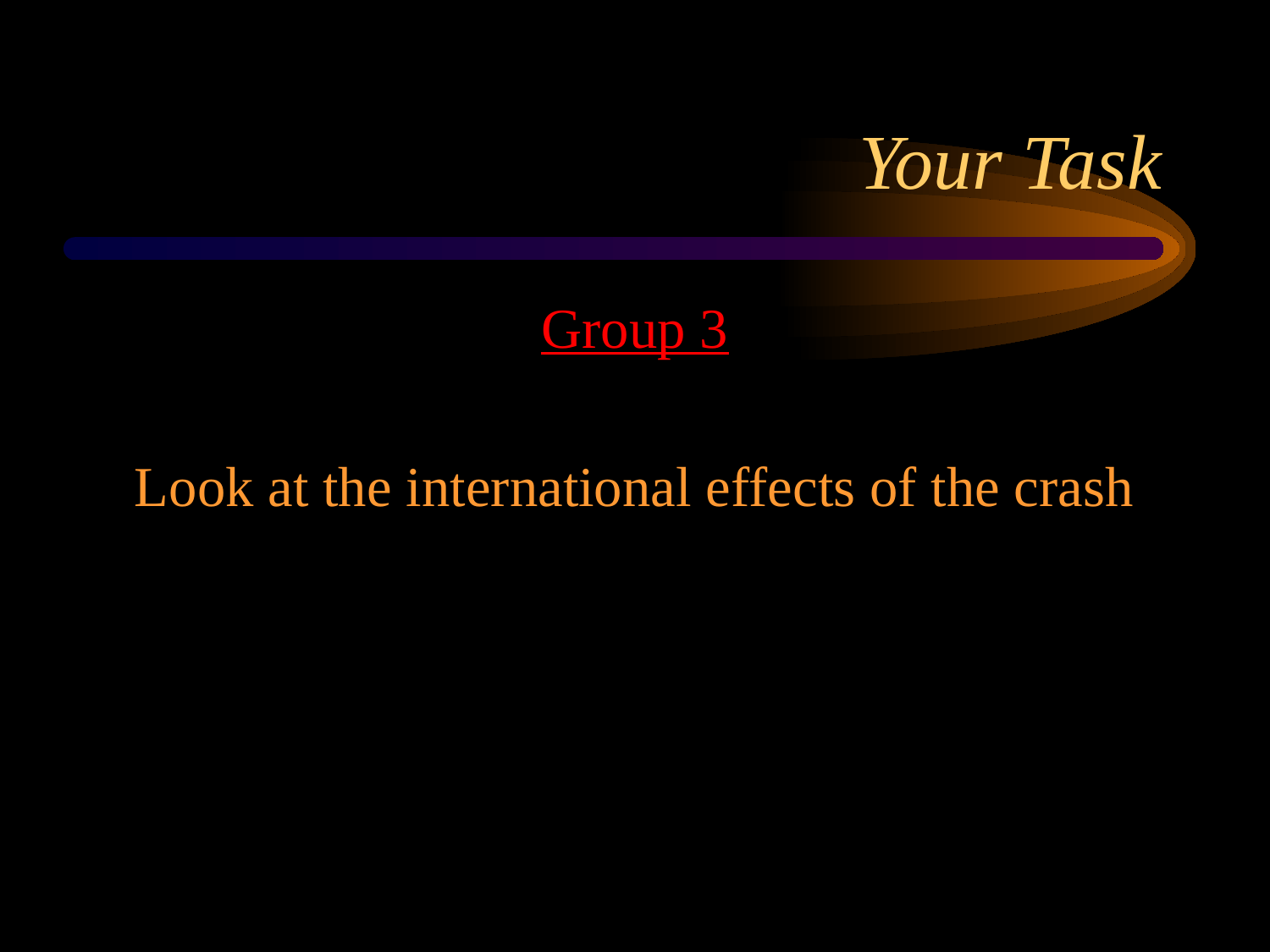

# Your Task
Group 3

Look at the international effects of the crash